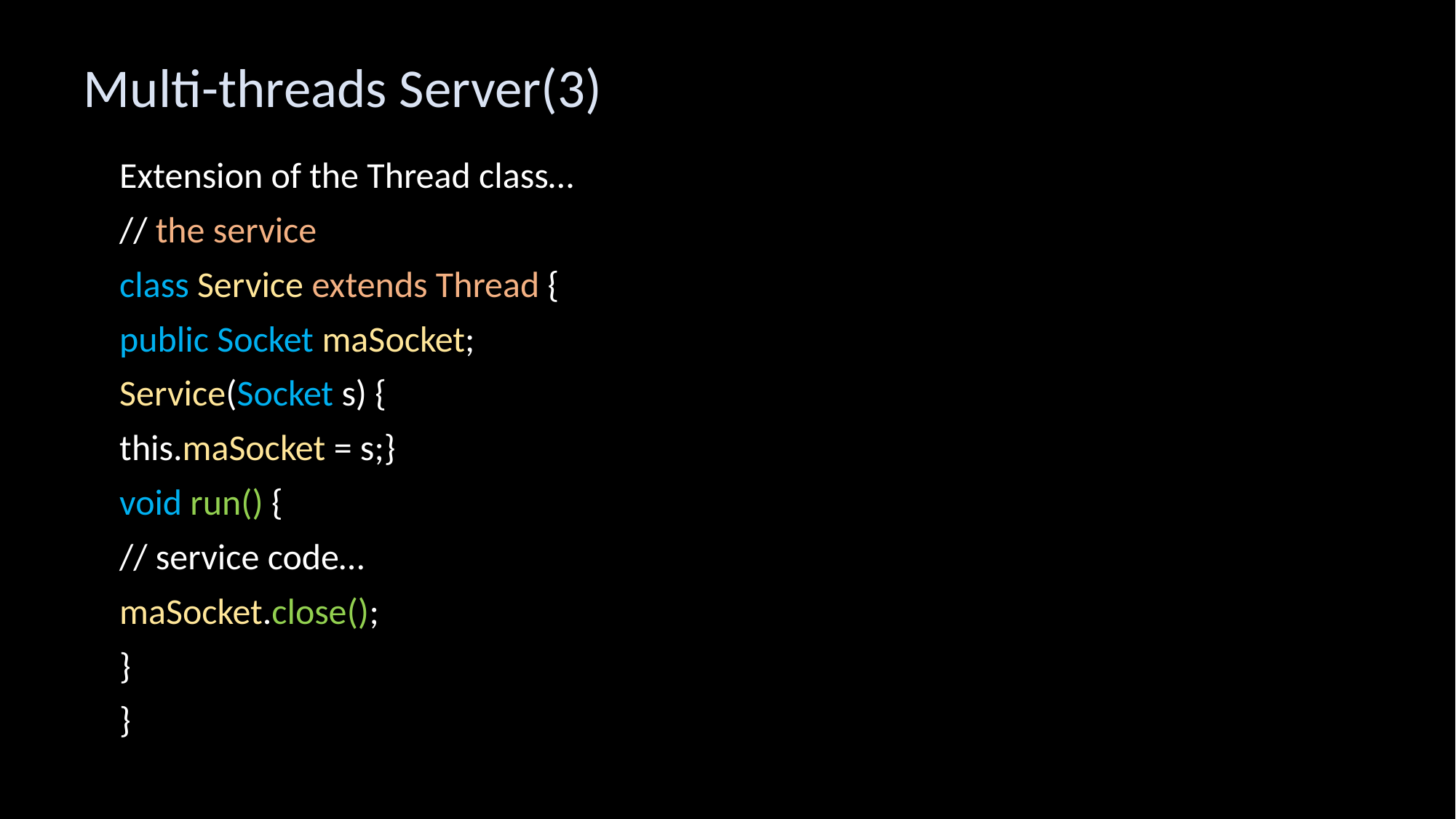

# Multi-threads Server(3)
Extension of the Thread class…
// the service
class Service extends Thread {
public Socket maSocket;
Service(Socket s) {
this.maSocket = s;}
void run() {
// service code…
maSocket.close();
}
}